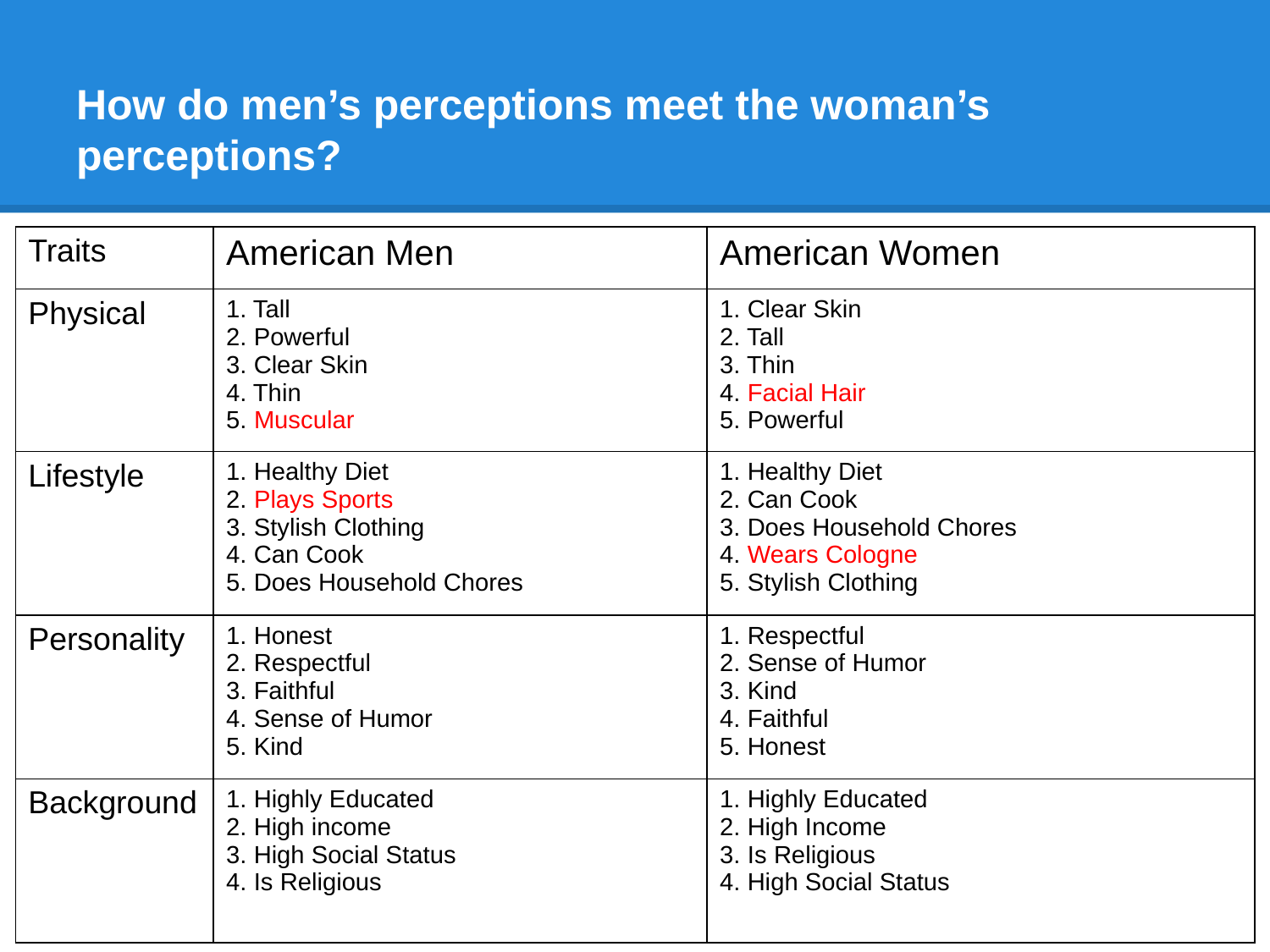

# How do men’s perceptions meet the woman’s perceptions?
| Traits | American Men | American Women |
| --- | --- | --- |
| Physical | 1. Tall 2. Powerful 3. Clear Skin 4. Thin 5. Muscular | 1. Clear Skin 2. Tall 3. Thin 4. Facial Hair 5. Powerful |
| Lifestyle | 1. Healthy Diet 2. Plays Sports 3. Stylish Clothing 4. Can Cook 5. Does Household Chores | 1. Healthy Diet 2. Can Cook 3. Does Household Chores 4. Wears Cologne 5. Stylish Clothing |
| Personality | 1. Honest 2. Respectful 3. Faithful 4. Sense of Humor 5. Kind | 1. Respectful 2. Sense of Humor 3. Kind 4. Faithful 5. Honest |
| Background | 1. Highly Educated 2. High income 3. High Social Status 4. Is Religious | 1. Highly Educated 2. High Income 3. Is Religious 4. High Social Status |